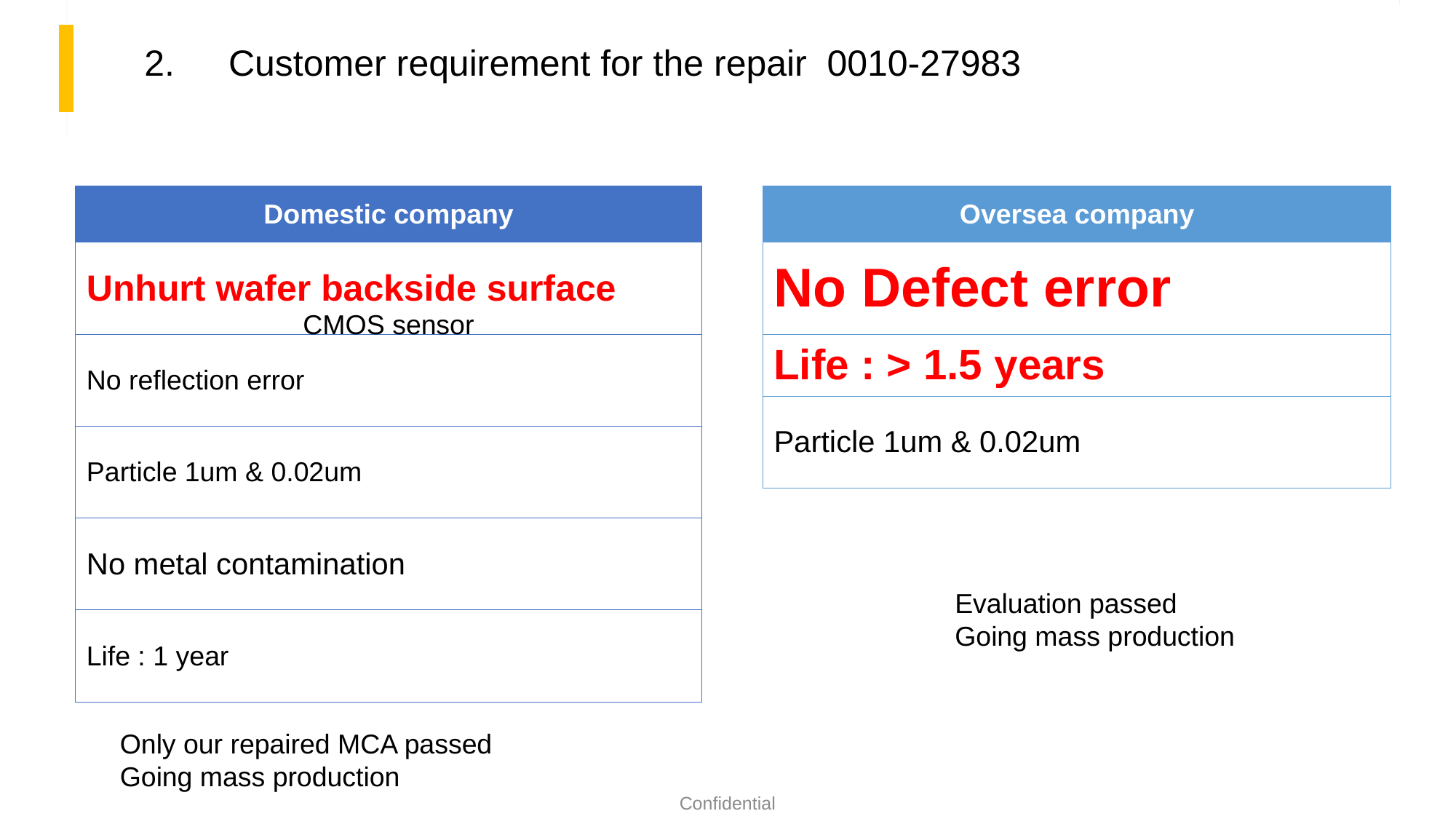

2.　Customer requirement for the repair  0010-27983
| Domestic company |
| --- |
| Unhurt wafer backside surface |
| No reflection error |
| Particle 1um & 0.02um |
| No metal contamination |
| Life : 1 year |
| Oversea company |
| --- |
| No Defect error |
| Life : > 1.5 years |
| Particle 1um & 0.02um |
CMOS sensor
Evaluation passed
Going mass production
Only our repaired MCA passed
Going mass production
Confidential